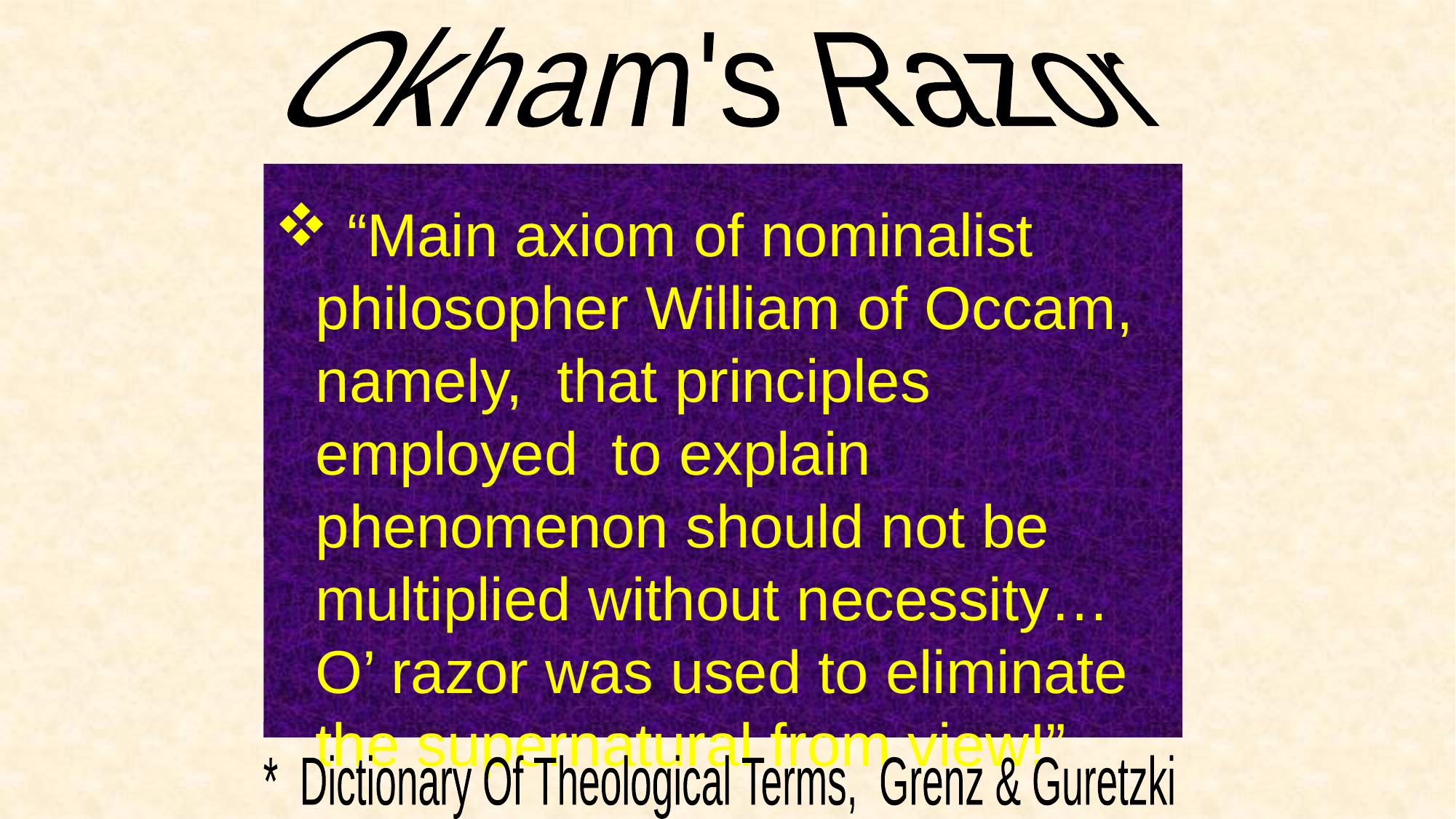

Okham's Razor

 “Main axiom of nominalist philosopher William of Occam,  namely,  that principles employed  to explain phenomenon should not be multiplied without necessity…  O’ razor was used to eliminate the supernatural from view!”
*  Dictionary Of Theological Terms,  Grenz & Guretzki